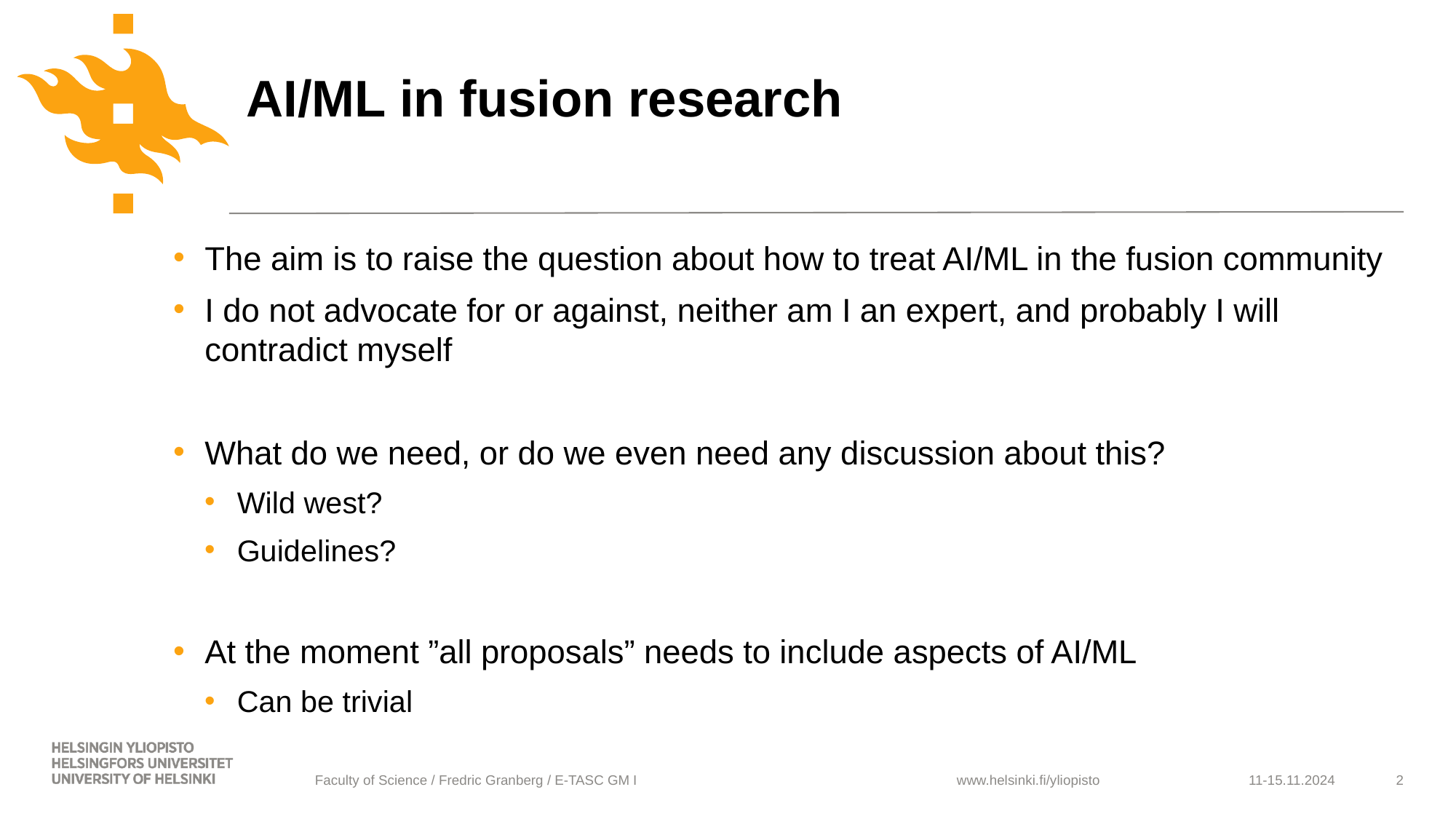

# AI/ML in fusion research
The aim is to raise the question about how to treat AI/ML in the fusion community
I do not advocate for or against, neither am I an expert, and probably I will contradict myself

What do we need, or do we even need any discussion about this?
Wild west?
Guidelines?

At the moment ”all proposals” needs to include aspects of AI/ML
Can be trivial
Faculty of Science / Fredric Granberg / E-TASC GM I
11-15.11.2024
2